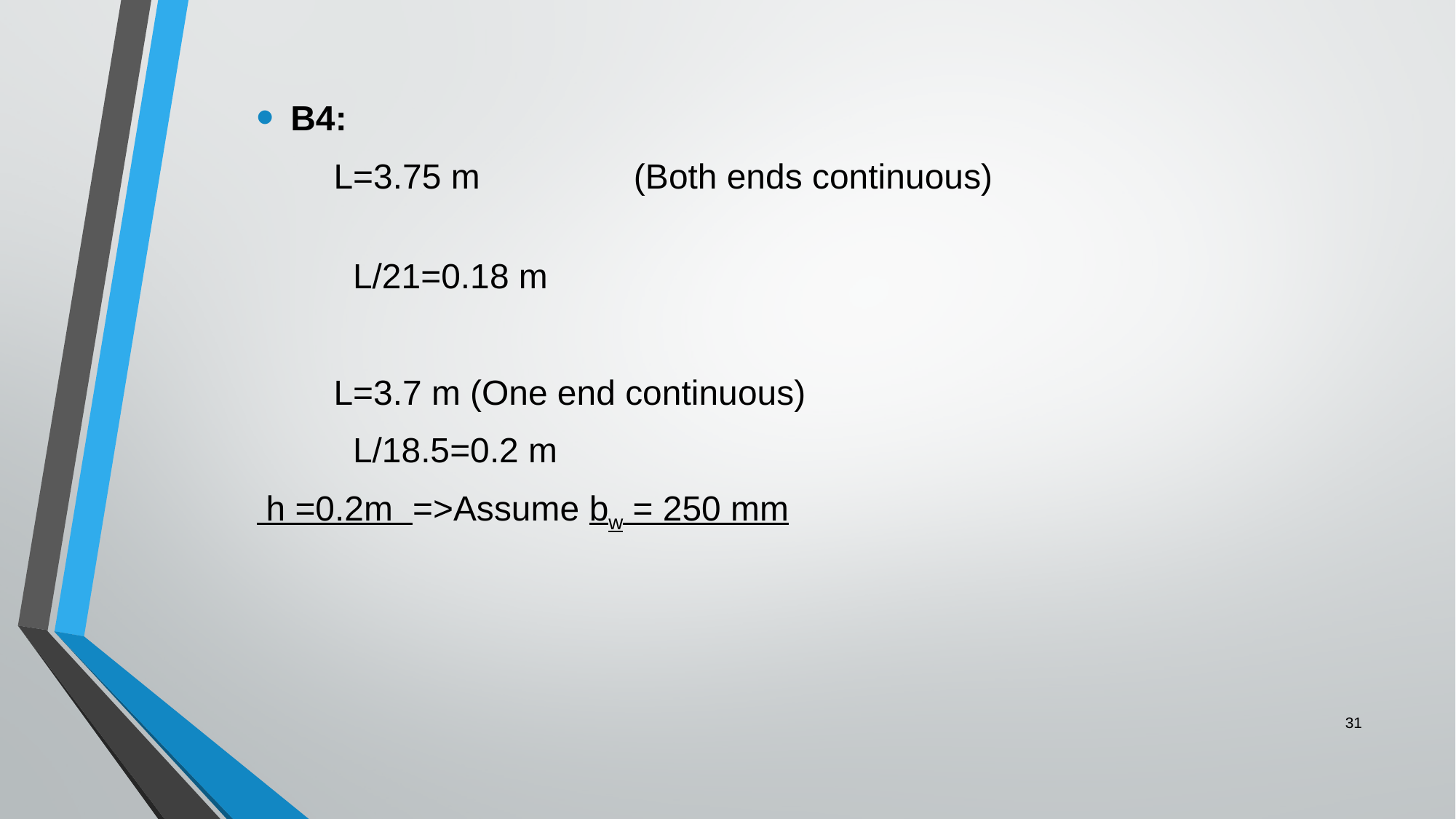

B4:
        L=3.75 m                (Both ends continuous)
          L/21=0.18 m

        L=3.7 m (One end continuous)
          L/18.5=0.2 m
 h =0.2m  =>Assume bw = 250 mm

31